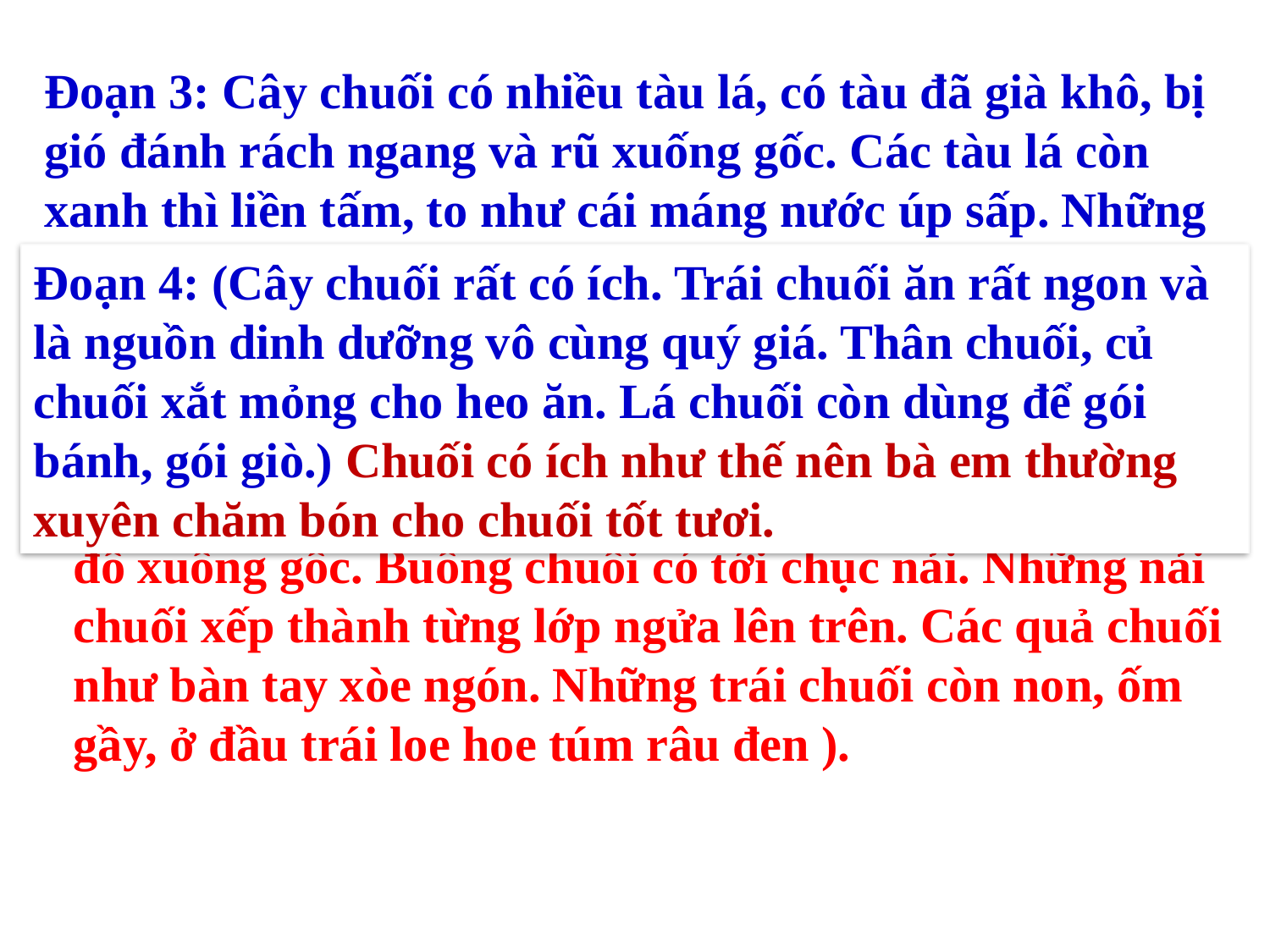

Đoạn 3: Cây chuối có nhiều tàu lá, có tàu đã già khô, bị gió đánh rách ngang và rũ xuống gốc. Các tàu lá còn xanh thì liền tấm, to như cái máng nước úp sấp. Những tàu lá ở dưới màu xanh thẫm. Những tàu lá ở trên màu xanh mát, nhạt dần.
Đoạn 4: (Cây chuối rất có ích. Trái chuối ăn rất ngon và là nguồn dinh dưỡng vô cùng quý giá. Thân chuối, củ chuối xắt mỏng cho heo ăn. Lá chuối còn dùng để gói bánh, gói giò.) Chuối có ích như thế nên bà em thường xuyên chăm bón cho chuối tốt tươi.
			  (Thân chuối đã có những vệt đen sẫm, chạy suốt thân.Đó là dấu hiệu cuả sự tàn úa. Em sờ tay vào thấy nhám nhám chứ không trơn láng như ngày chuối còn non. Buồng chuối dài lê thê, từ ngọn đổ xuống gốc. Buồng chuối có tới chục nải. Những nải chuối xếp thành từng lớp ngửa lên trên. Các quả chuối như bàn tay xòe ngón. Những trái chuối còn non, ốm gầy, ở đầu trái loe hoe túm râu đen ).